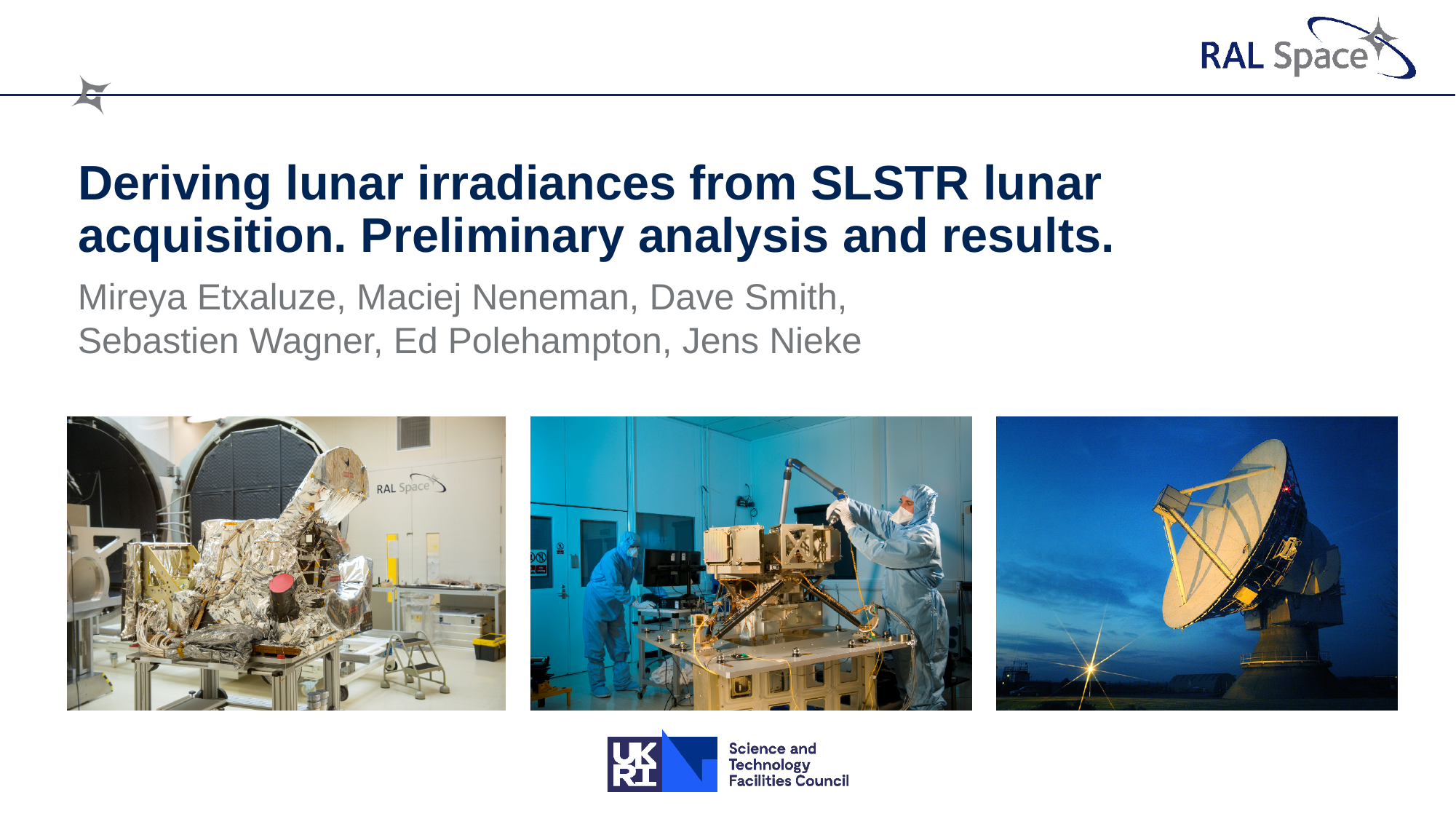

# Deriving lunar irradiances from SLSTR lunar acquisition. Preliminary analysis and results.
Mireya Etxaluze, Maciej Neneman, Dave Smith, Sebastien Wagner, Ed Polehampton, Jens Nieke